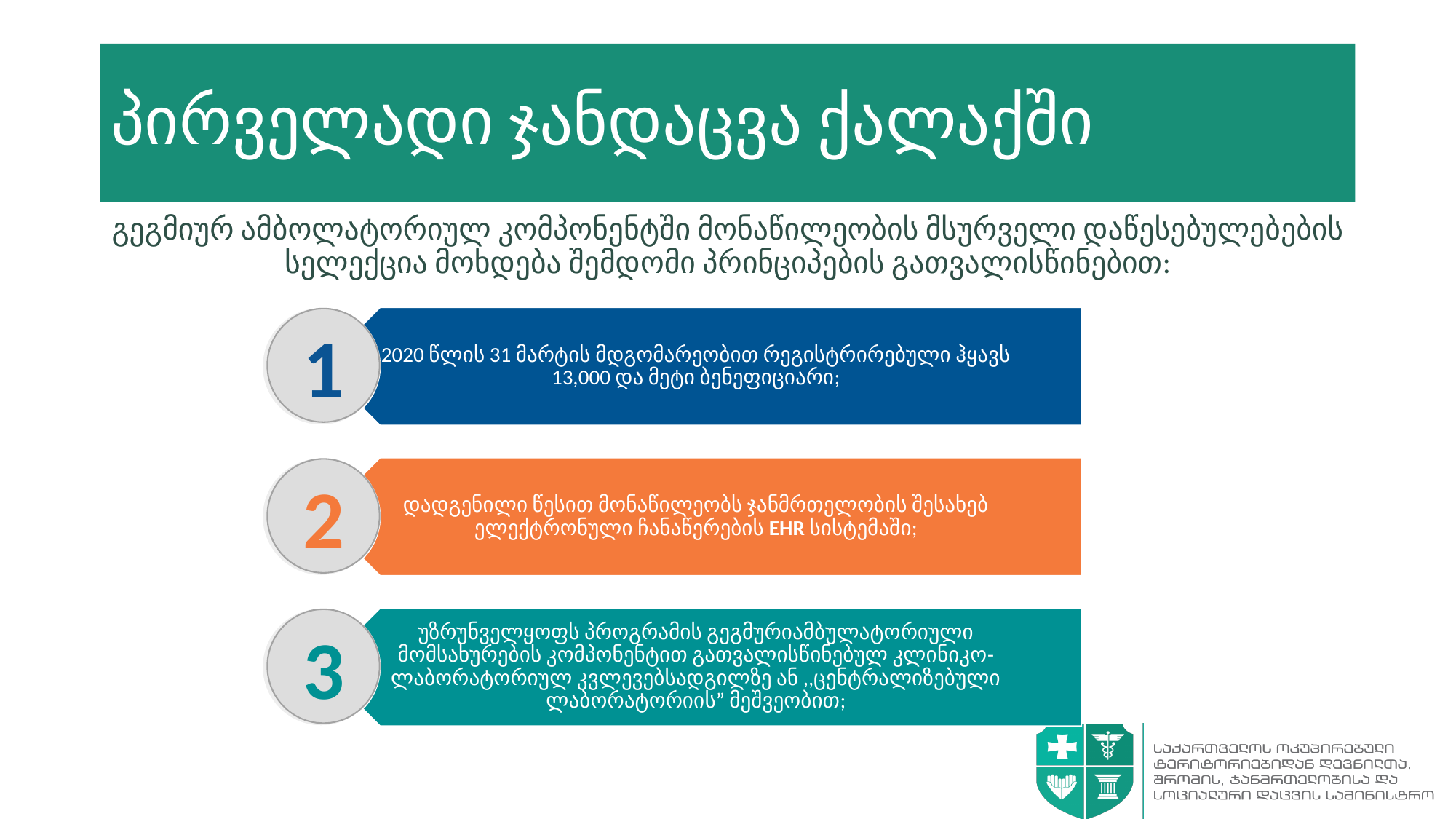

# პირველადი ჯანდაცვა ქალაქში
გეგმიურ ამბოლატორიულ კომპონენტში მონაწილეობის მსურველი დაწესებულებების სელექცია მოხდება შემდომი პრინციპების გათვალისწინებით:
2020 წლის 31 მარტის მდგომარეობით რეგისტრირებული ჰყავს 13,000 და მეტი ბენეფიციარი;
დადგენილი წესით მონაწილეობს ჯანმრთელობის შესახებ ელექტრონული ჩანაწერების EHR სისტემაში;
უზრუნველყოფს პროგრამის გეგმურიამბულატორიული მომსახურების კომპონენტით გათვალისწინებულ კლინიკო-ლაბორატორიულ კვლევებსადგილზე ან ,,ცენტრალიზებული ლაბორატორიის” მეშვეობით;
1
2
3